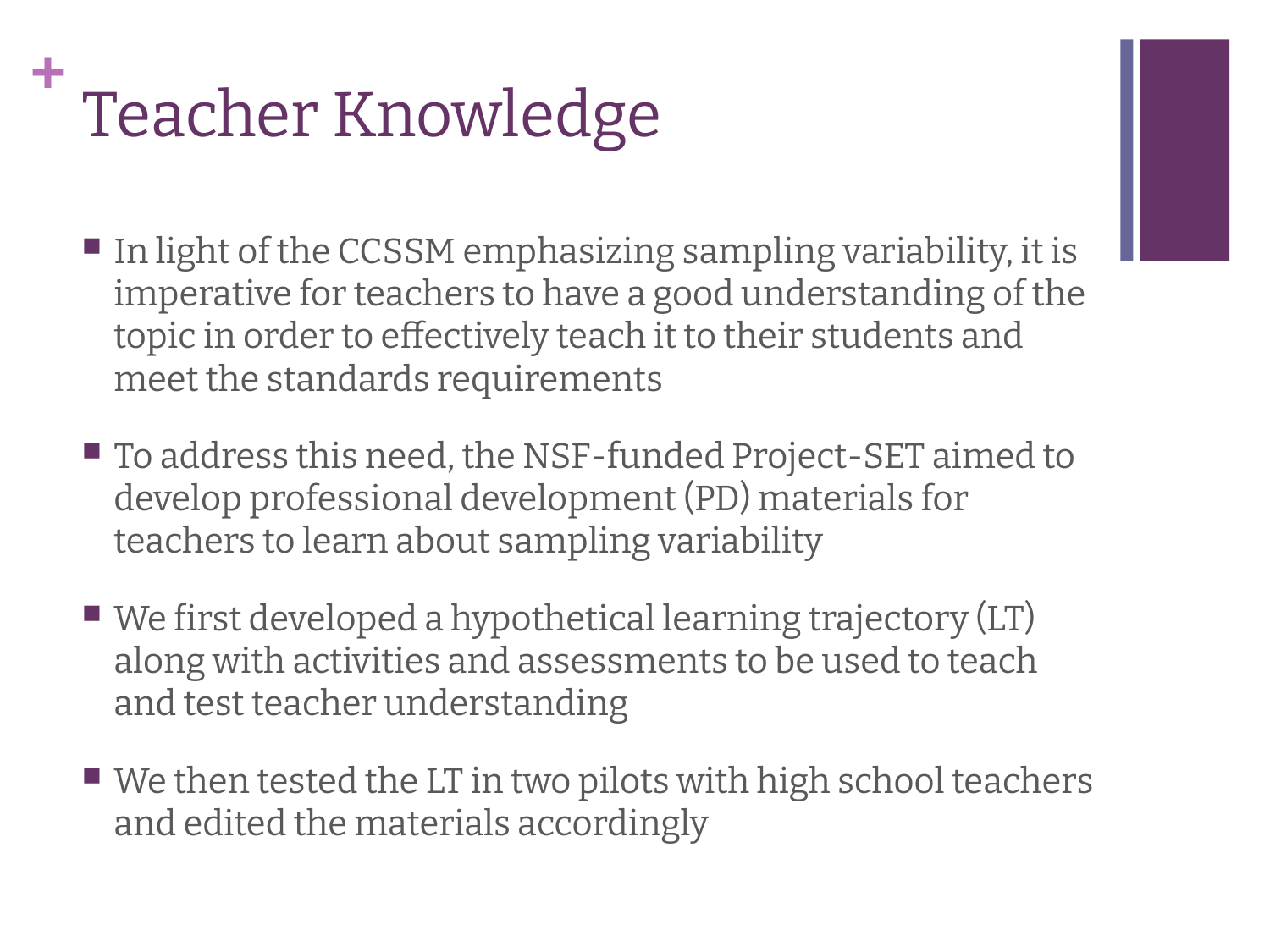

# Teacher Knowledge
In light of the CCSSM emphasizing sampling variability, it is imperative for teachers to have a good understanding of the topic in order to effectively teach it to their students and meet the standards requirements
To address this need, the NSF-funded Project-SET aimed to develop professional development (PD) materials for teachers to learn about sampling variability
We first developed a hypothetical learning trajectory (LT) along with activities and assessments to be used to teach and test teacher understanding
We then tested the LT in two pilots with high school teachers and edited the materials accordingly